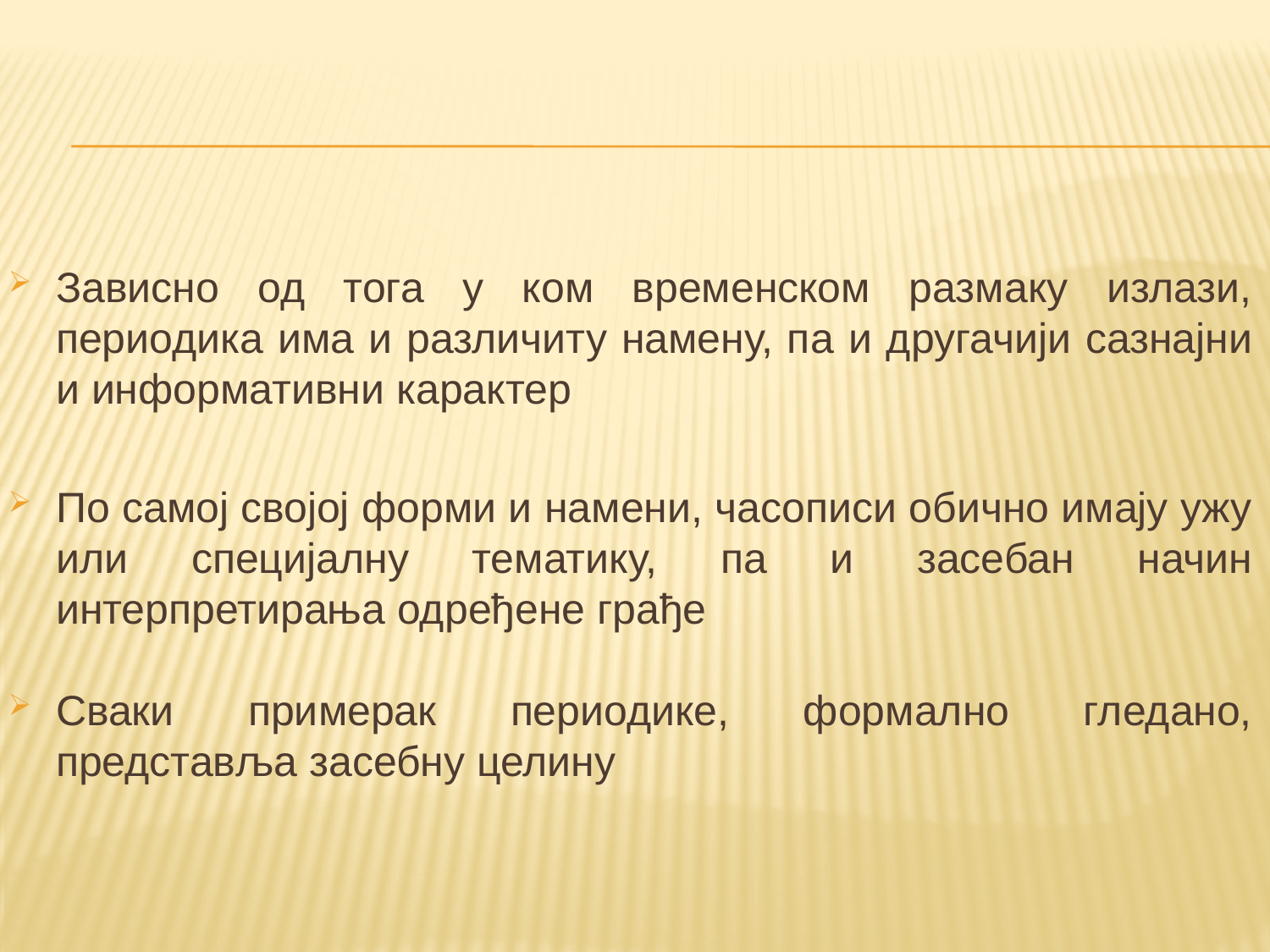

Зависно од тога у ком временском размаку излази, периодика има и различиту намену, пa и другачији сазнајни и информативни карактер

По самој својој форми и намени, часописи обично имају ужу или специјалну тематику, пa и засебан начин интерпретирања одређене грађе

Сваки примерак периодике, формално гледано, представља засебну целину